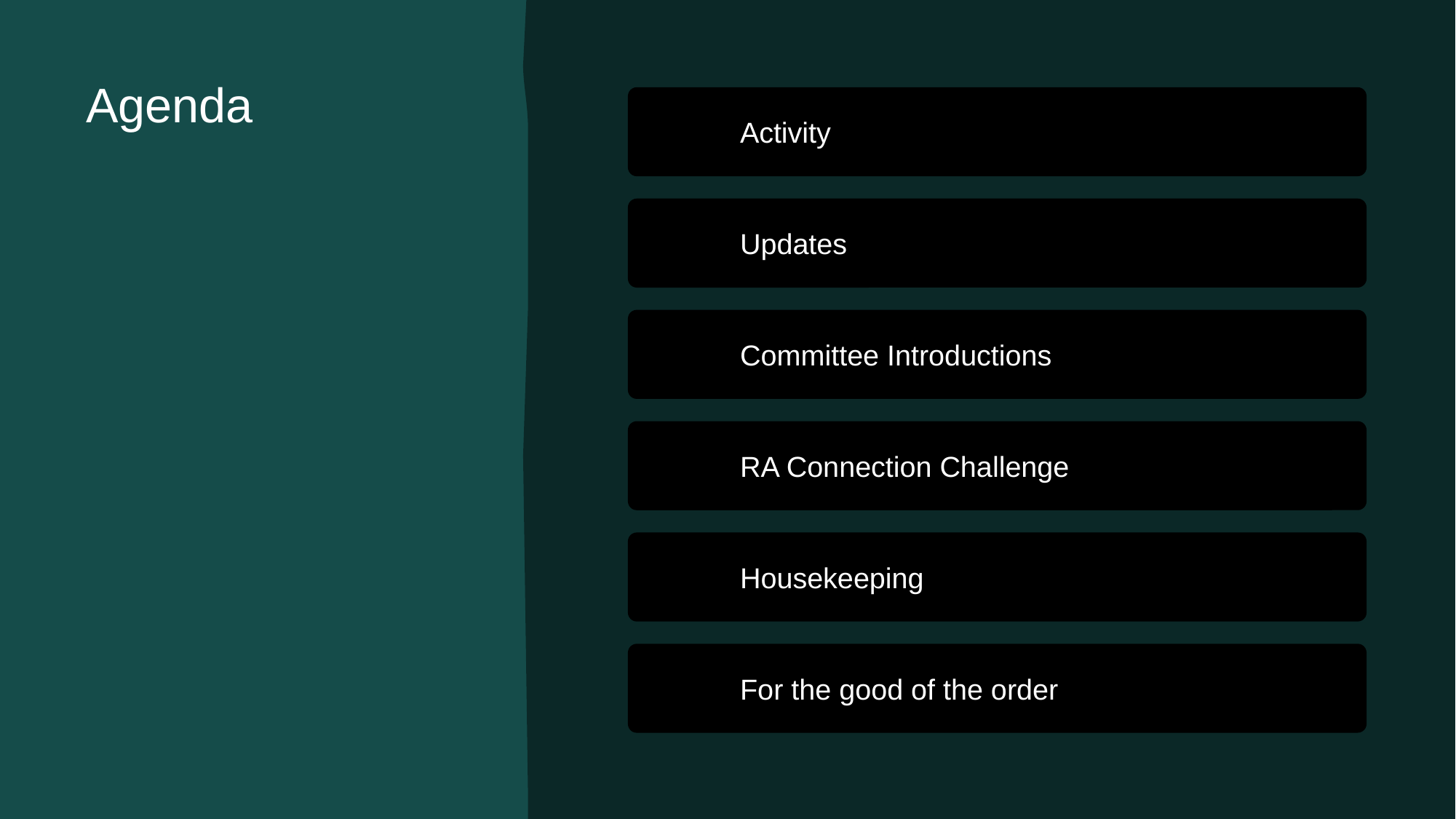

# Agenda
Activity
Updates
Committee Introductions
RA Connection Challenge
Housekeeping
For the good of the order